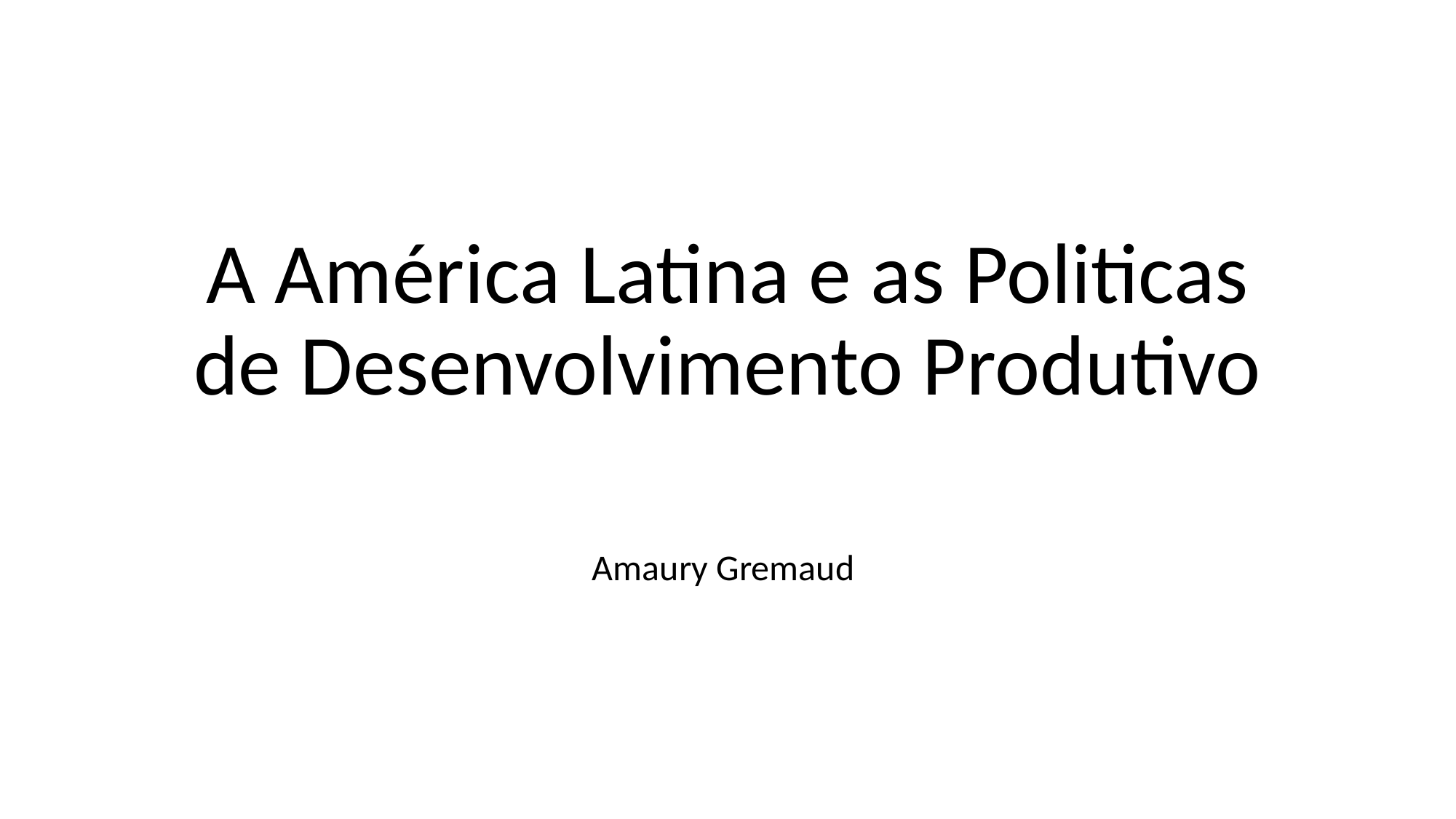

# A América Latina e as Politicas de Desenvolvimento Produtivo

Amaury Gremaud